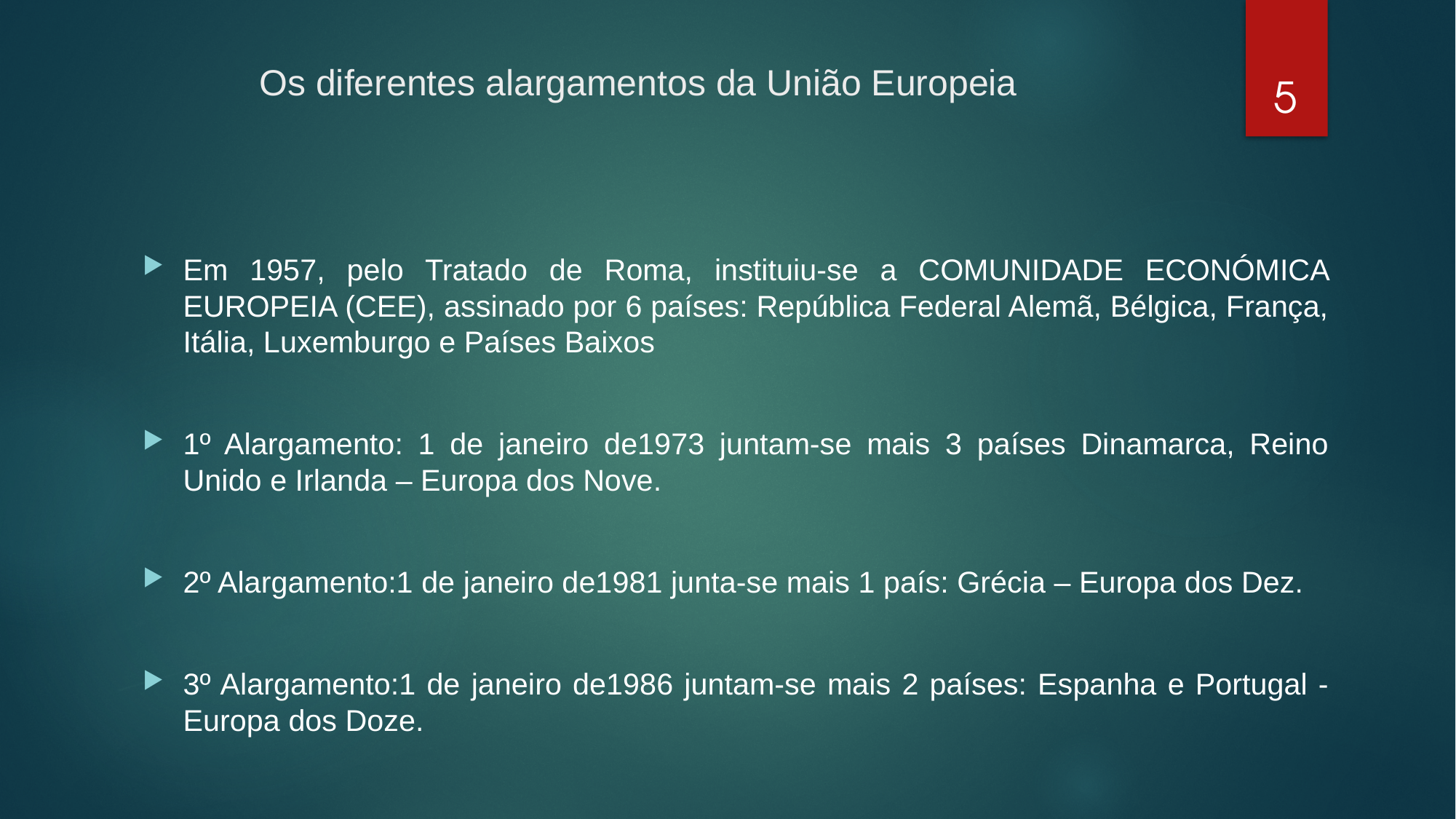

5
# Os diferentes alargamentos da União Europeia
Em 1957, pelo Tratado de Roma, instituiu-se a COMUNIDADE ECONÓMICA EUROPEIA (CEE), assinado por 6 países: República Federal Alemã, Bélgica, França, Itália, Luxemburgo e Países Baixos

1º Alargamento: 1 de janeiro de1973 juntam-se mais 3 países Dinamarca, Reino Unido e Irlanda – Europa dos Nove.

2º Alargamento:1 de janeiro de1981 junta-se mais 1 país: Grécia – Europa dos Dez.

3º Alargamento:1 de janeiro de1986 juntam-se mais 2 países: Espanha e Portugal - Europa dos Doze.